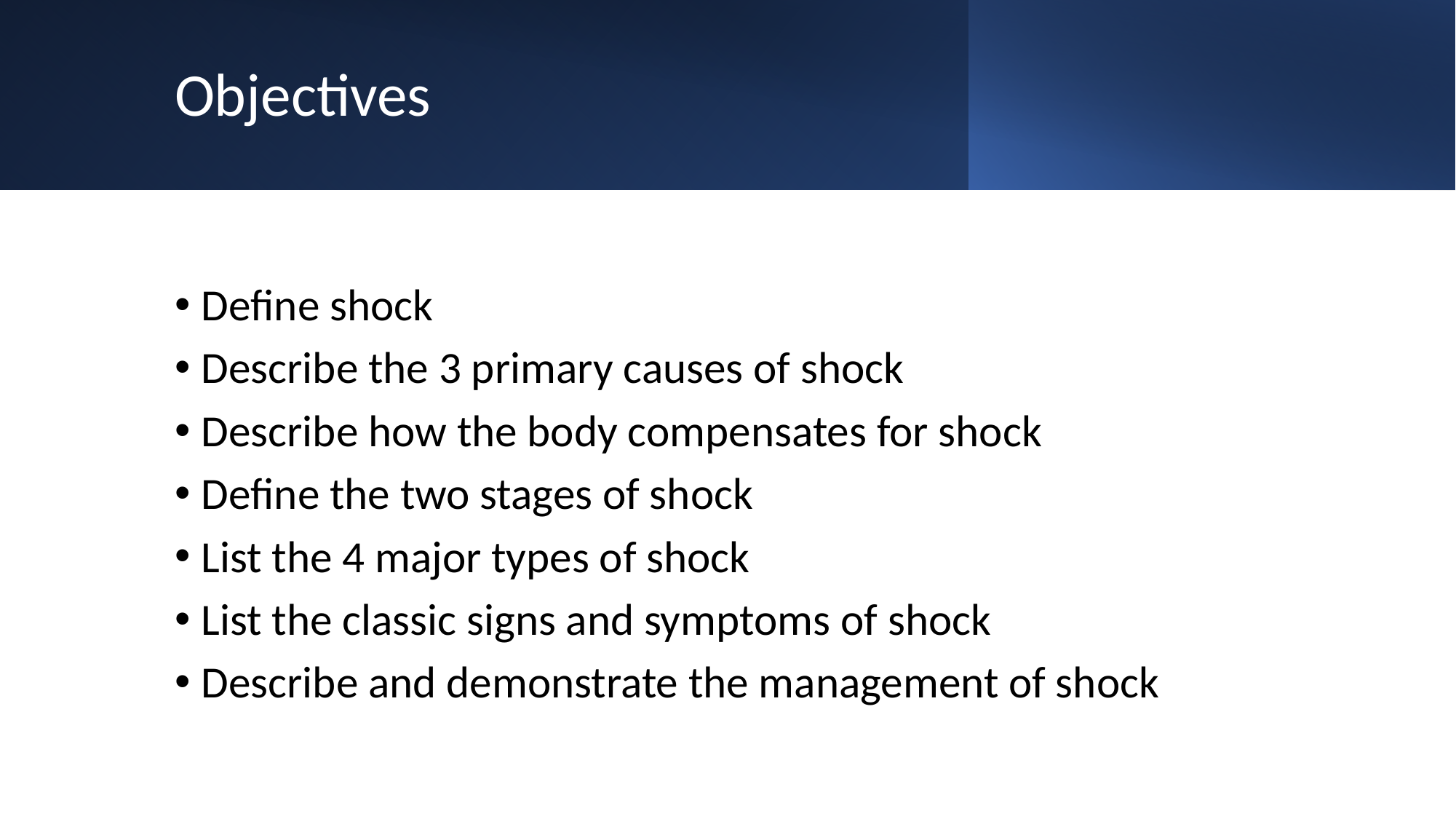

# Objectives
Define shock
Describe the 3 primary causes of shock
Describe how the body compensates for shock
Define the two stages of shock
List the 4 major types of shock
List the classic signs and symptoms of shock
Describe and demonstrate the management of shock